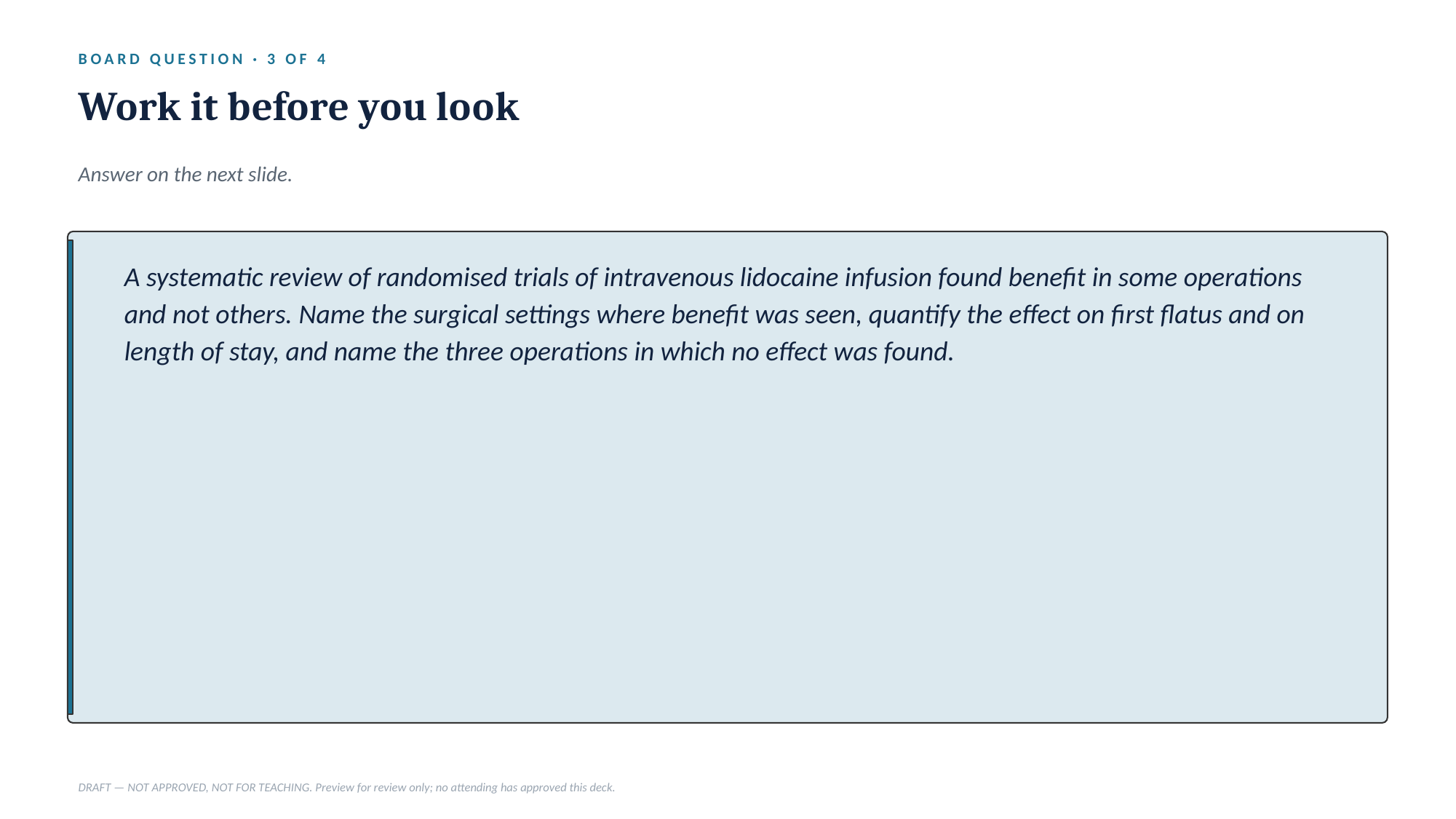

BOARD QUESTION · 3 OF 4
Work it before you look
Answer on the next slide.

A systematic review of randomised trials of intravenous lidocaine infusion found benefit in some operations and not others. Name the surgical settings where benefit was seen, quantify the effect on first flatus and on length of stay, and name the three operations in which no effect was found.
DRAFT — NOT APPROVED, NOT FOR TEACHING. Preview for review only; no attending has approved this deck.